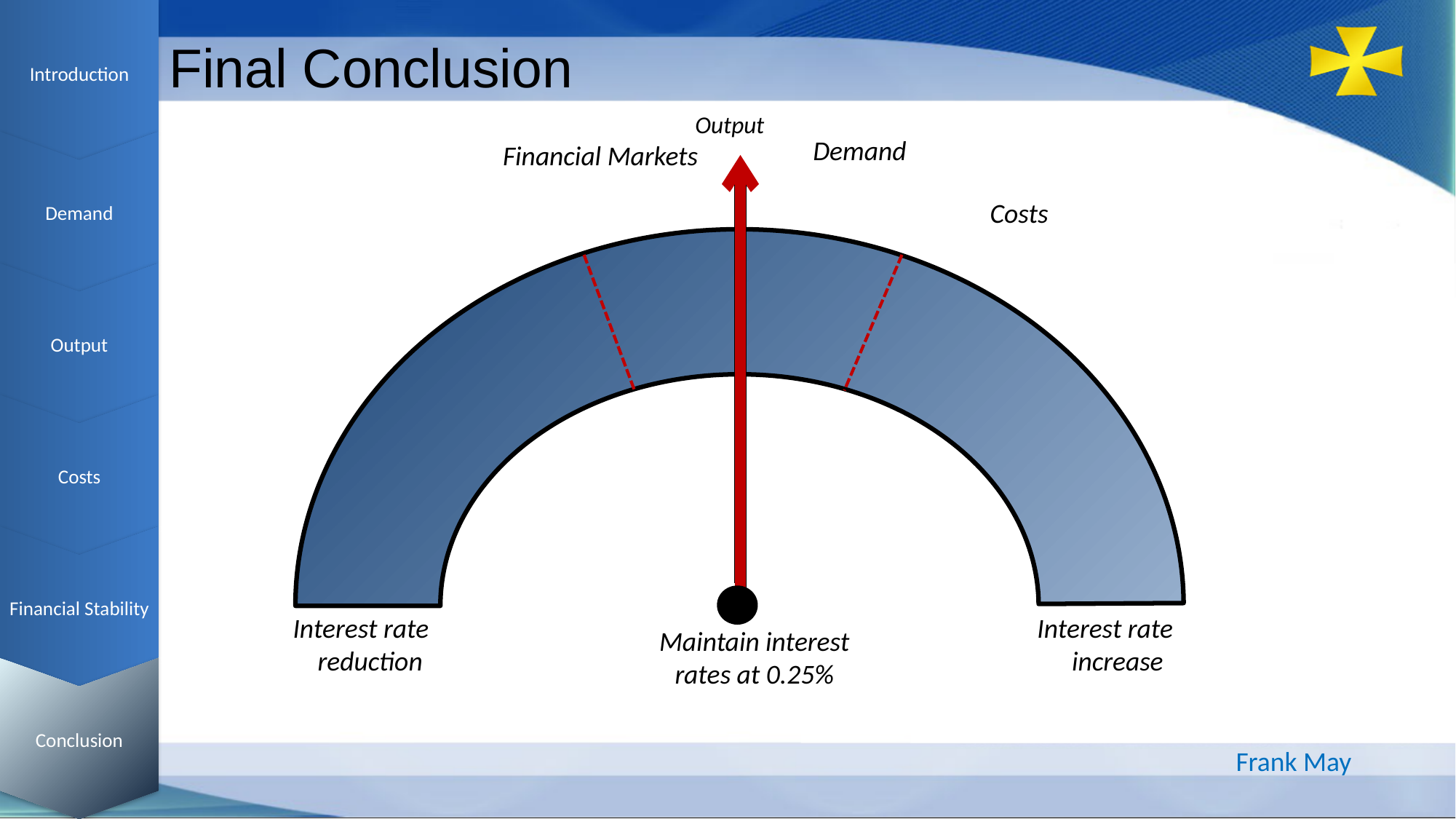

Introduction
Demand
Output
Costs
Financial Stability
Conclusion
Final Conclusion
Output
Demand
Financial Markets
Costs

Interest rate     reduction
Interest rate     increase
Maintain interest rates at 0.25%
Frank May